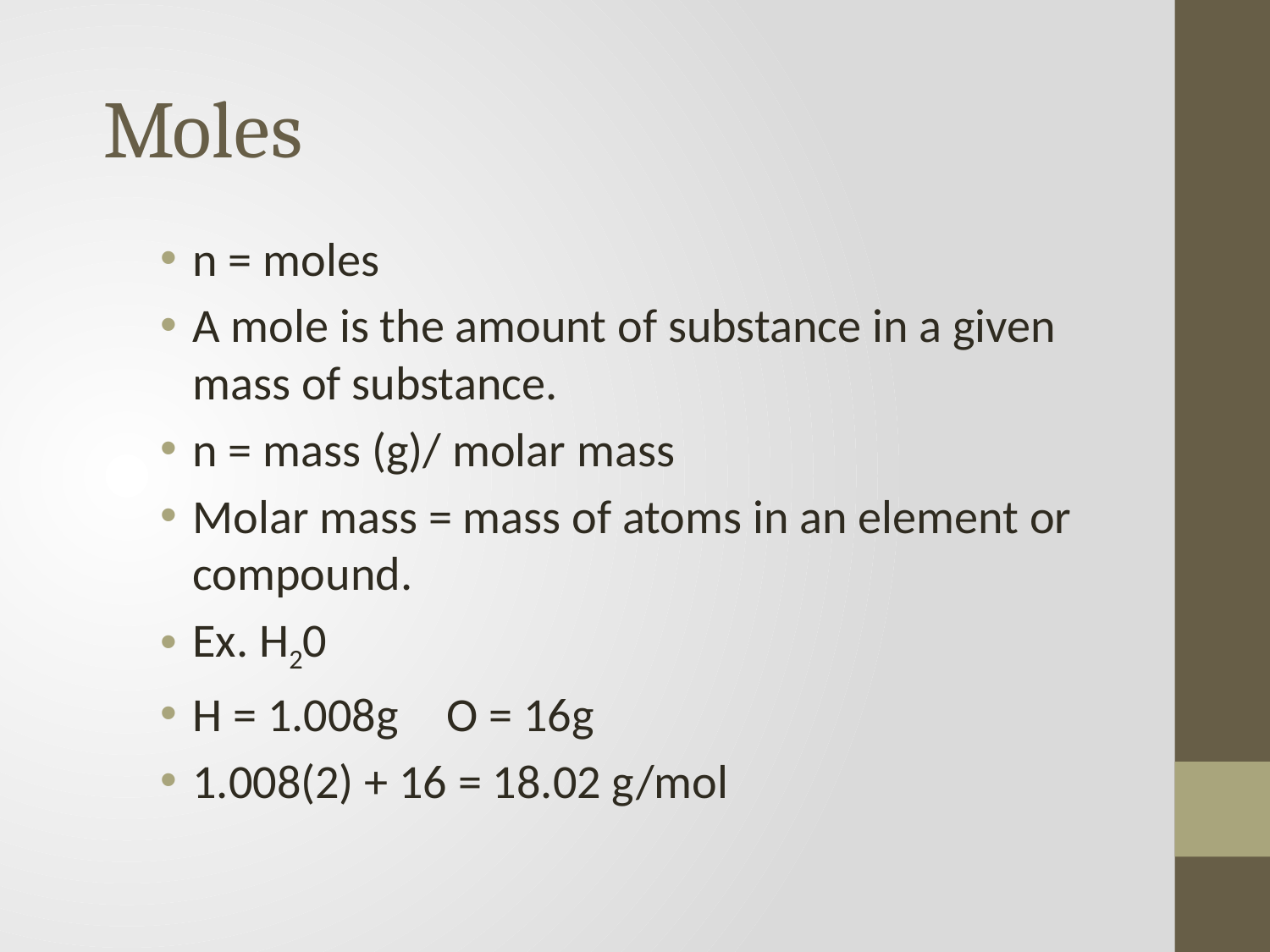

# Moles
n = moles
A mole is the amount of substance in a given mass of substance.
n = mass (g)/ molar mass
Molar mass = mass of atoms in an element or compound.
Ex. H20
H = 1.008g	O = 16g
1.008(2) + 16 = 18.02 g/mol